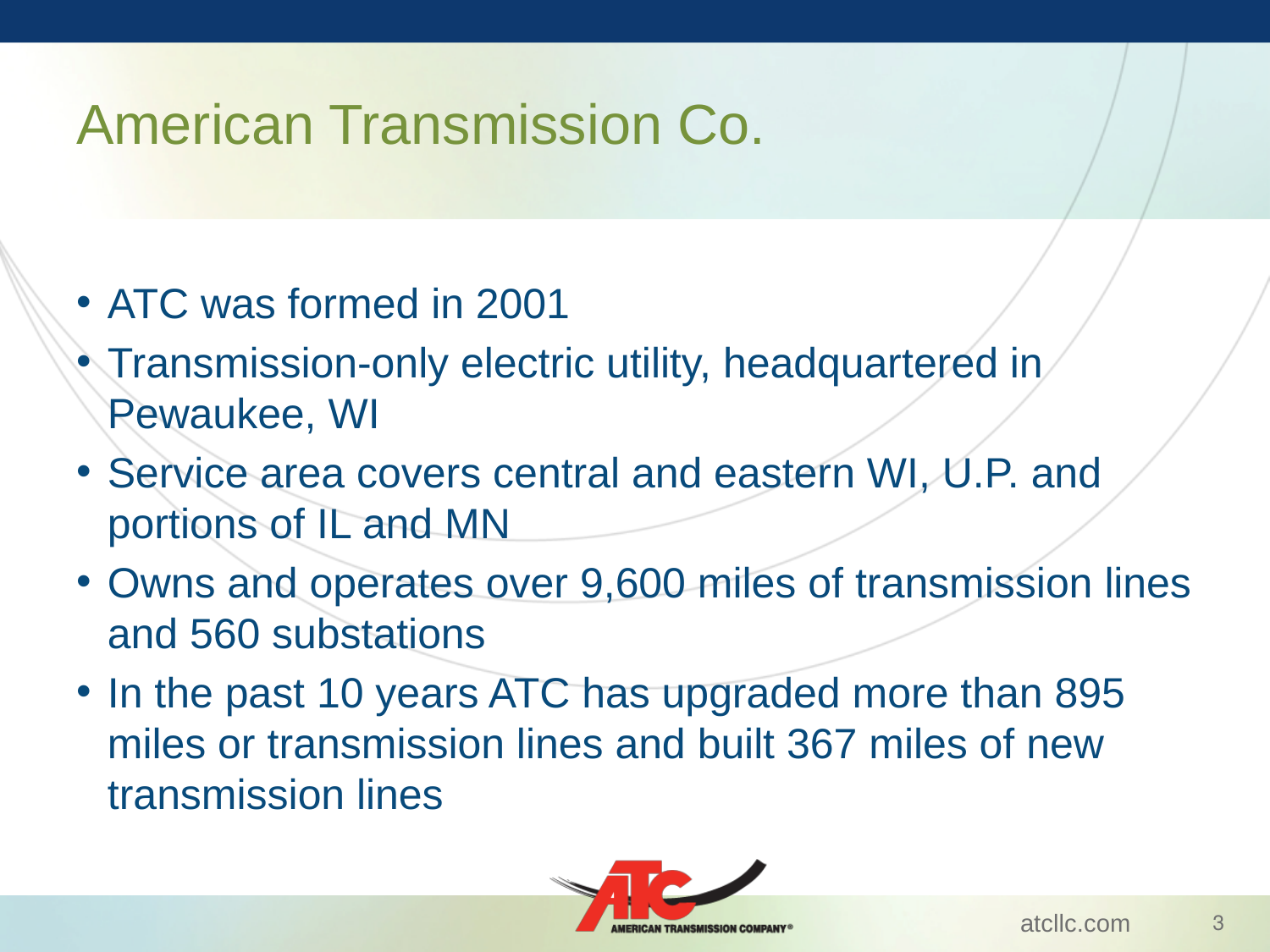

# American Transmission Co.

ATC was formed in 2001
Transmission-only electric utility, headquartered in Pewaukee, WI
Service area covers central and eastern WI, U.P. and portions of IL and MN
Owns and operates over 9,600 miles of transmission lines and 560 substations
In the past 10 years ATC has upgraded more than 895 miles or transmission lines and built 367 miles of new transmission lines